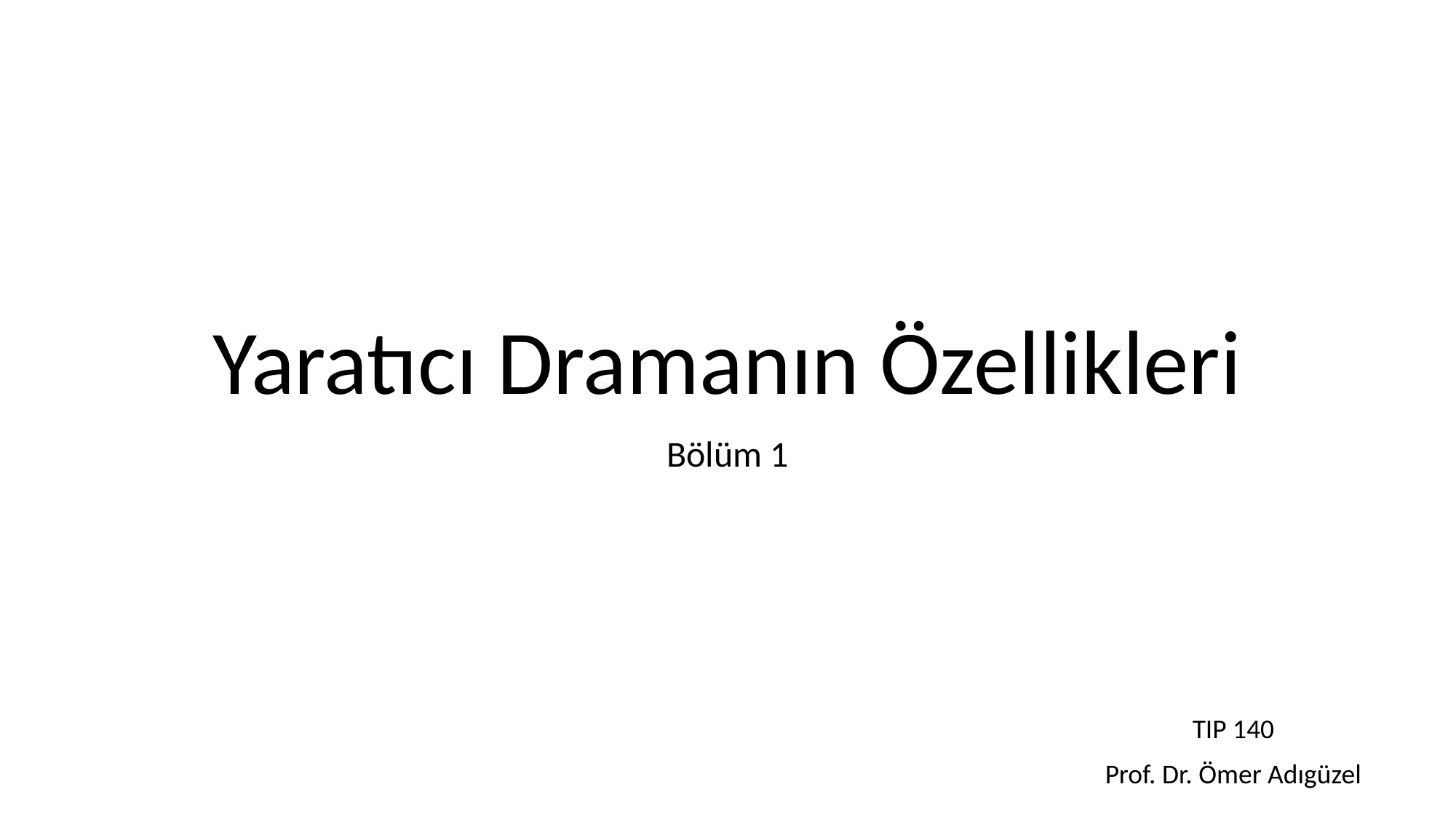

# Yaratıcı Dramanın Özellikleri
Bölüm 1

TIP 140
Prof. Dr. Ömer Adıgüzel